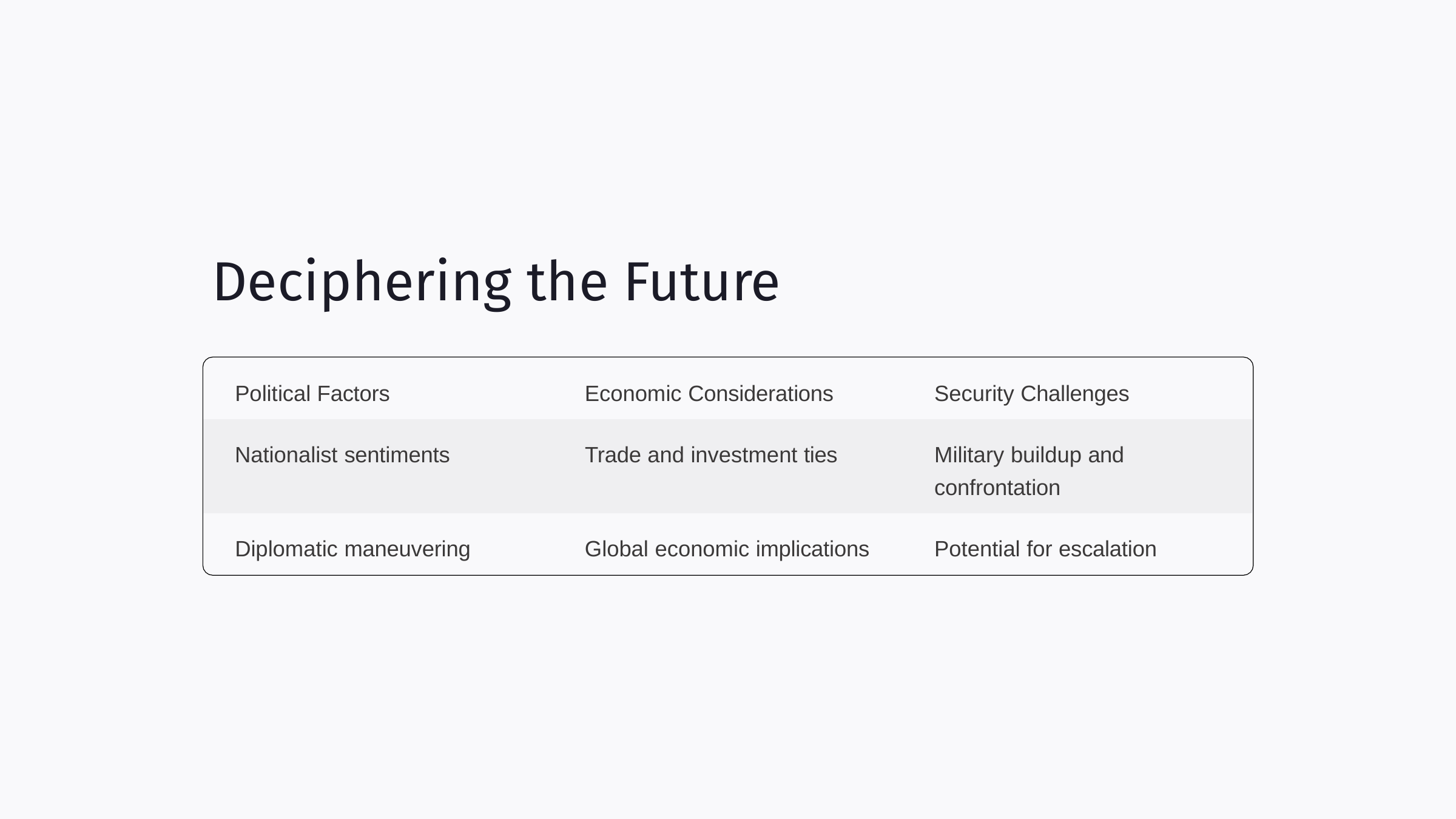

# Deciphering the Future

Political Factors
Economic Considerations
Security Challenges

Military buildup and
confrontation
Nationalist sentiments
Trade and investment ties

Diplomatic maneuvering
Global economic implications
Potential for escalation